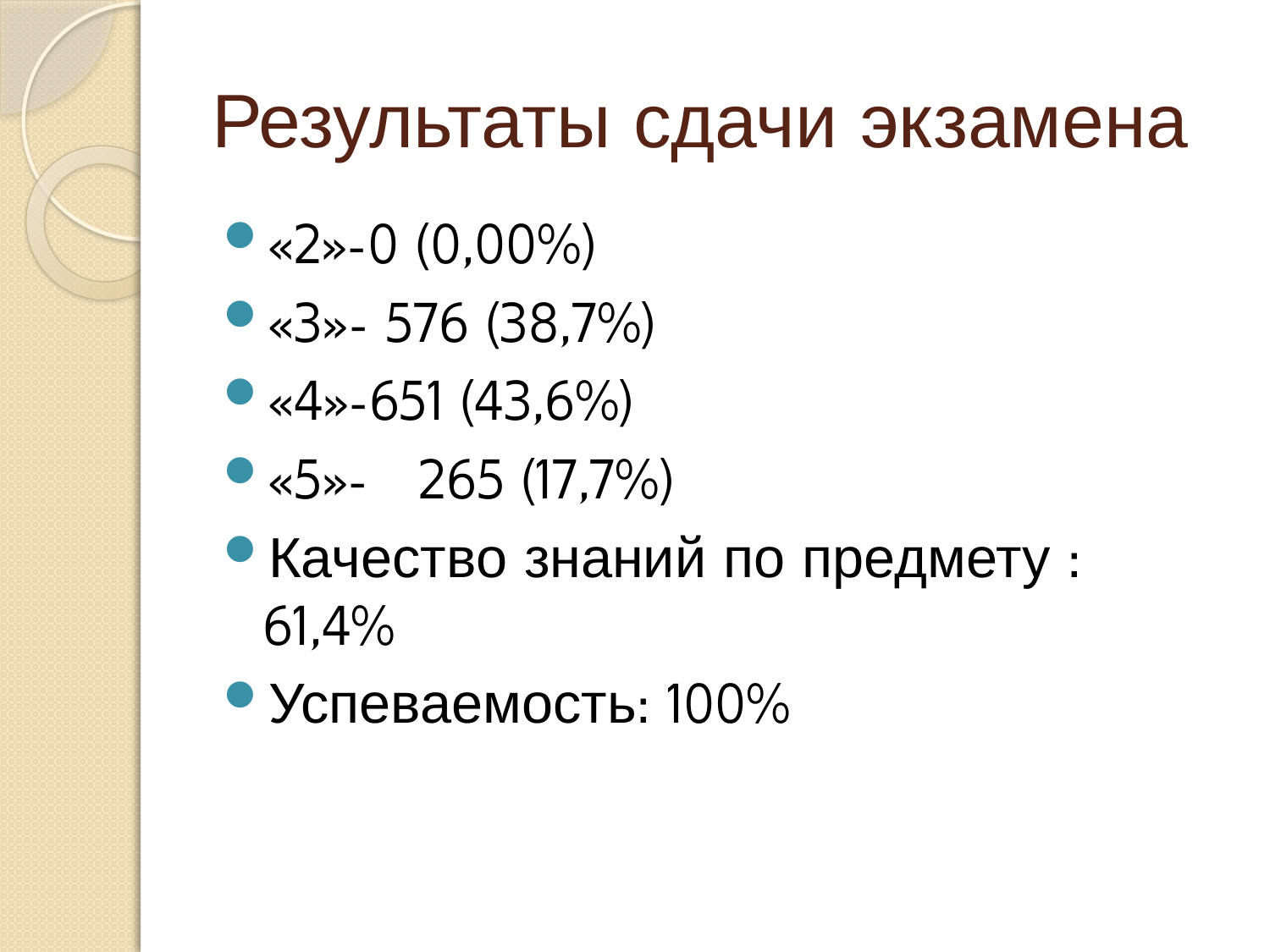

# Результаты сдачи экзамена
«2»-0 (0,00%)
«3»- 576 (38,7%)
«4»-651 (43,6%)
«5»-   265 (17,7%)
Качество знаний по предмету : 61,4%
Успеваемость: 100%